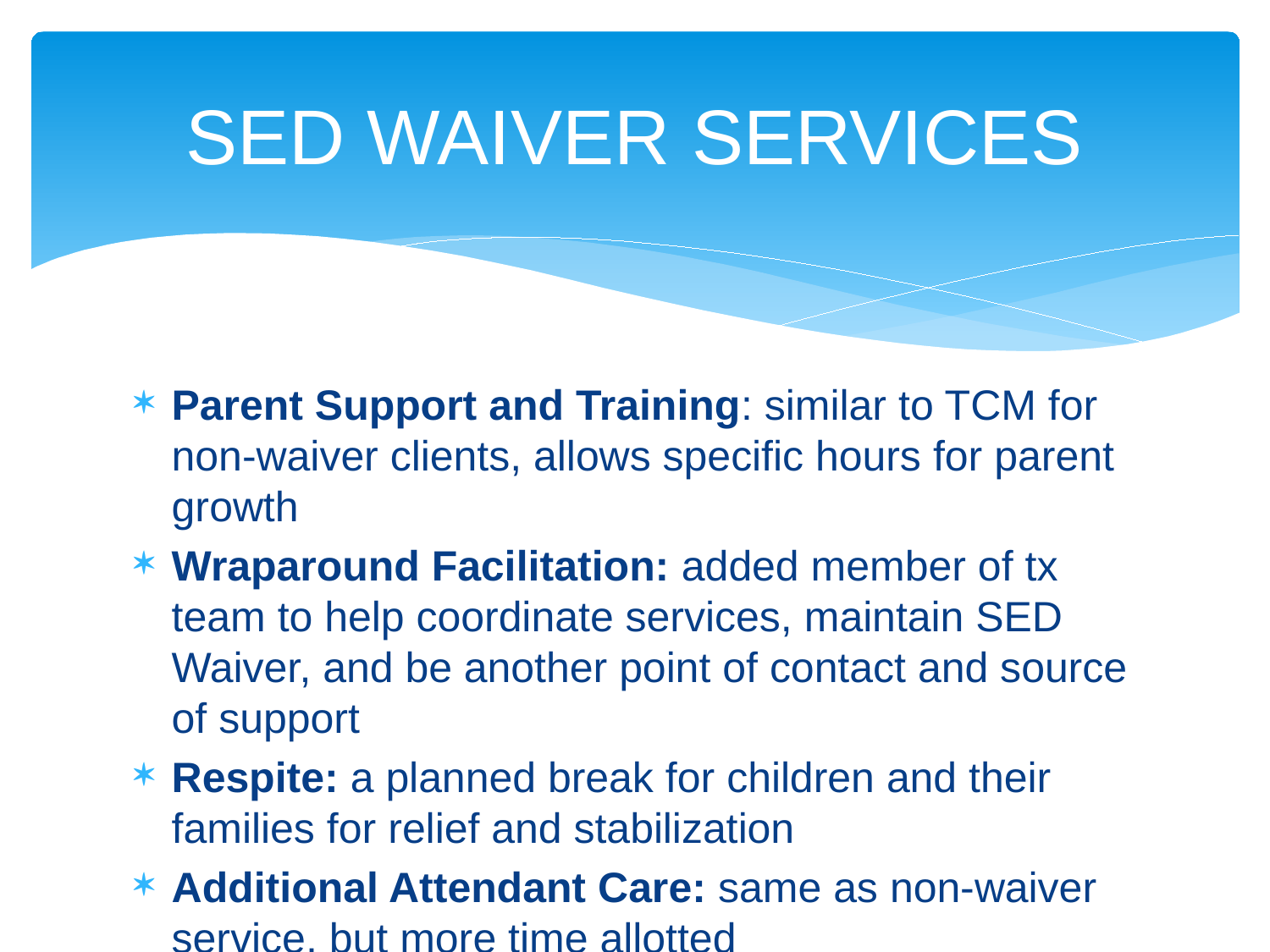

# SED WAIVER SERVICES
Parent Support and Training: similar to TCM for non-waiver clients, allows specific hours for parent growth
Wraparound Facilitation: added member of tx team to help coordinate services, maintain SED Waiver, and be another point of contact and source of support
Respite: a planned break for children and their families for relief and stabilization
Additional Attendant Care: same as non-waiver service, but more time allotted